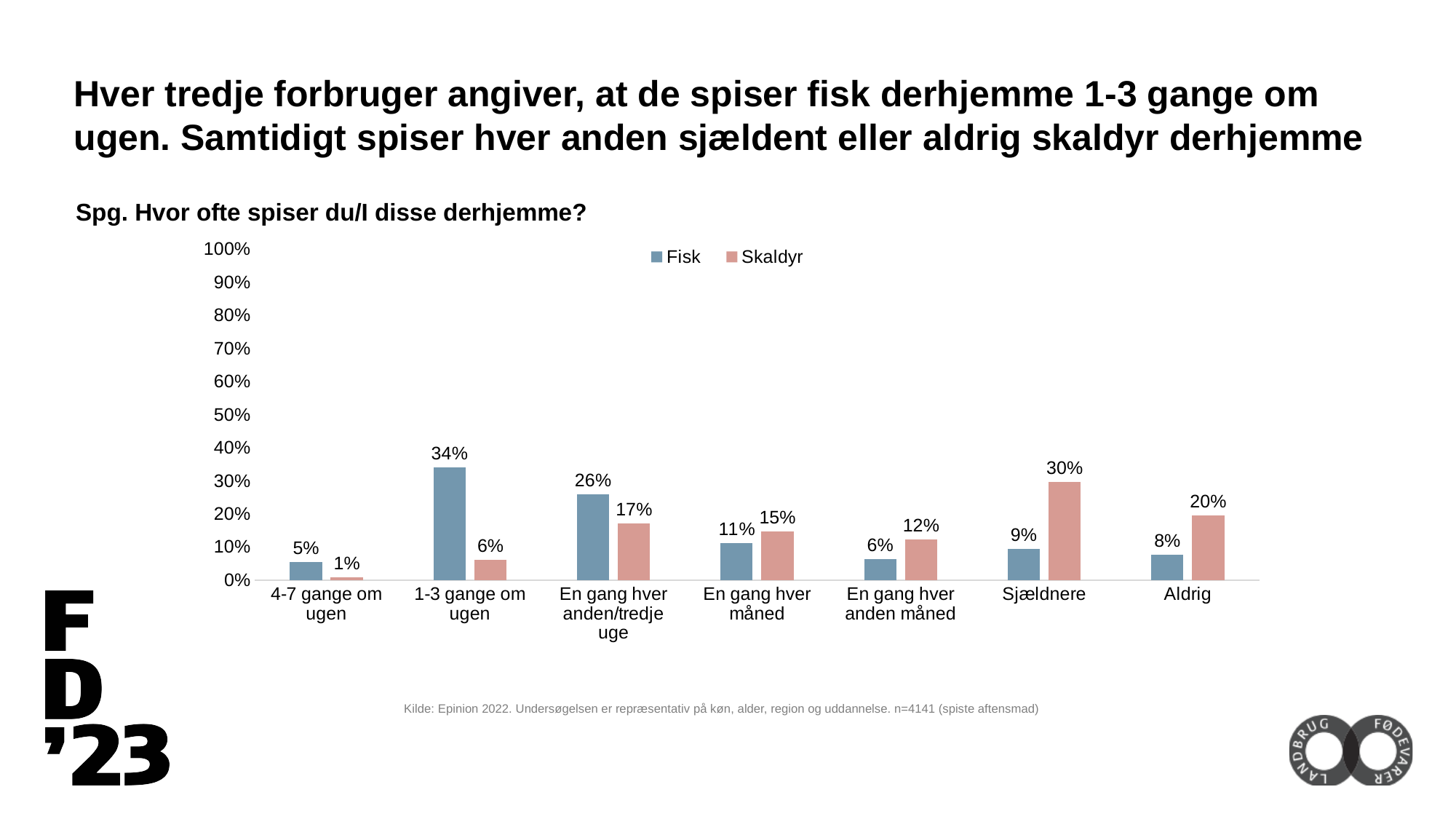

Hver tredje forbruger angiver, at de spiser fisk derhjemme 1-3 gange om ugen. Samtidigt spiser hver anden sjældent eller aldrig skaldyr derhjemme
Spg. Hvor ofte spiser du/I disse derhjemme?

### Chart

| Category | Fisk | Skaldyr |
|---|---|---|
| 4-7 gange om ugen | 0.05367027044428243 | 0.007480200156064312 |
| 1-3 gange om ugen | 0.3416430927004278 | 0.060388244460355116 |
| En gang hver anden/tredje uge | 0.25896258081369716 | 0.17029054985802772 |
| En gang hver måned | 0.11244493547924497 | 0.14661415562024643 |
| En gang hver anden måned | 0.06346554870056581 | 0.12301591163540009 |
| Sjældnere | 0.09312961901933889 | 0.29614790427805987 |
| Aldrig | 0.07668395284244182 | 0.19606303399184585 |
Kilde: Epinion 2022. Undersøgelsen er repræsentativ på køn, alder, region og uddannelse. n=4141 (spiste aftensmad)